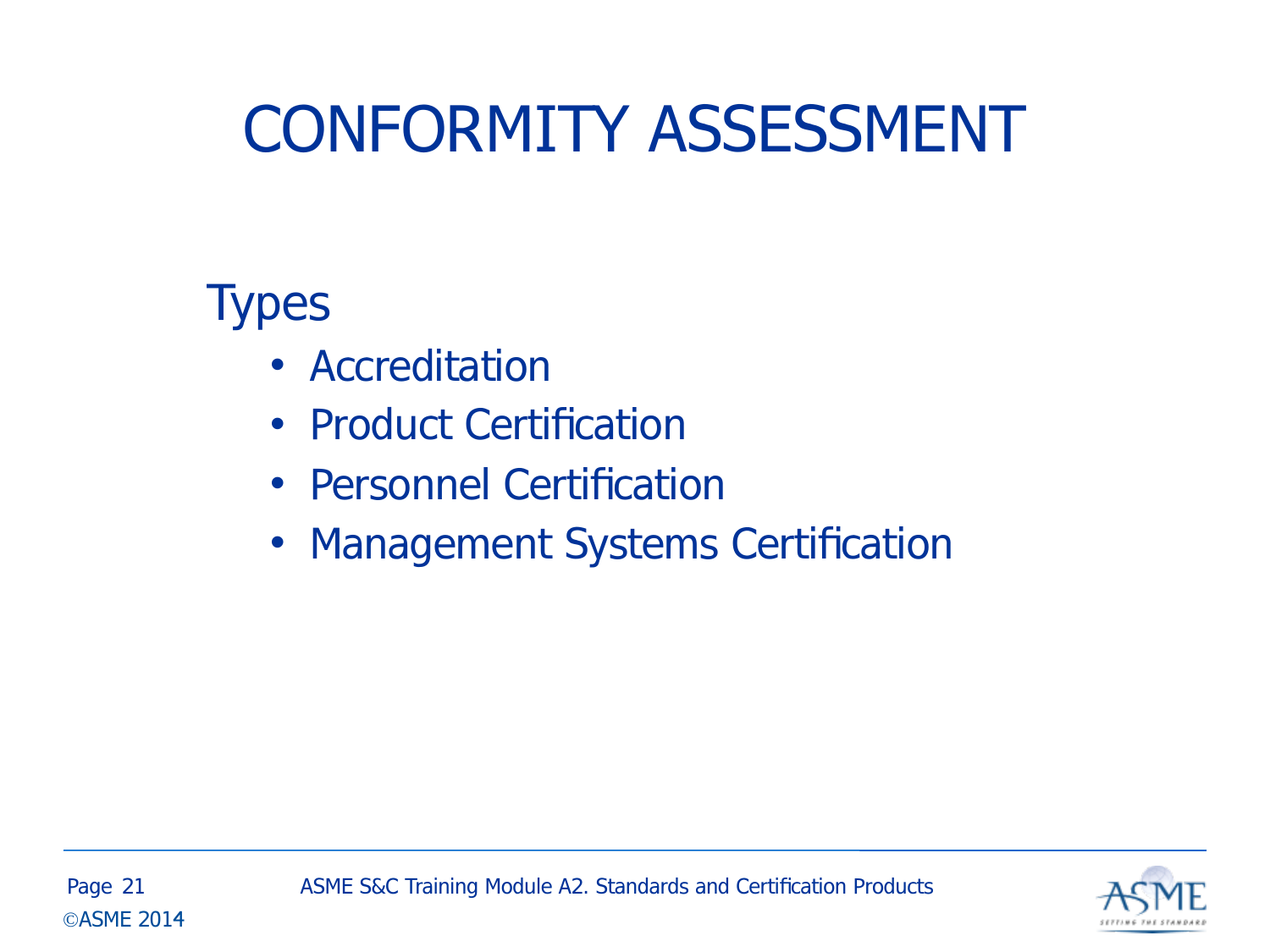

# CONFORMITY ASSESSMENT
Types
Accreditation
Product Certification
Personnel Certification
Management Systems Certification
21
ASME S&C Training Module A2. Standards and Certification Products